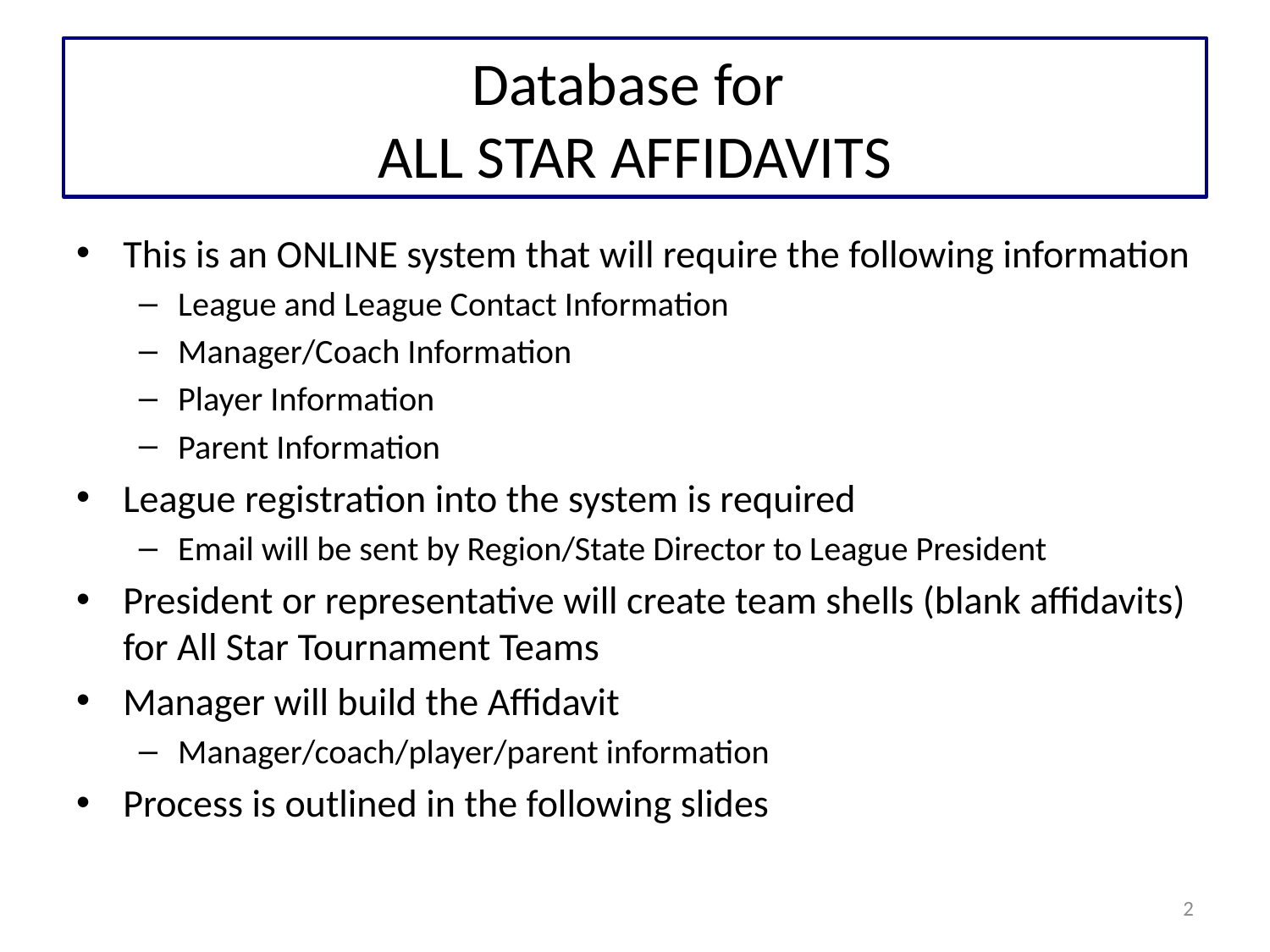

# Database for ALL STAR AFFIDAVITS
This is an ONLINE system that will require the following information
League and League Contact Information
Manager/Coach Information
Player Information
Parent Information
League registration into the system is required
Email will be sent by Region/State Director to League President
President or representative will create team shells (blank affidavits) for All Star Tournament Teams
Manager will build the Affidavit
Manager/coach/player/parent information
Process is outlined in the following slides
2